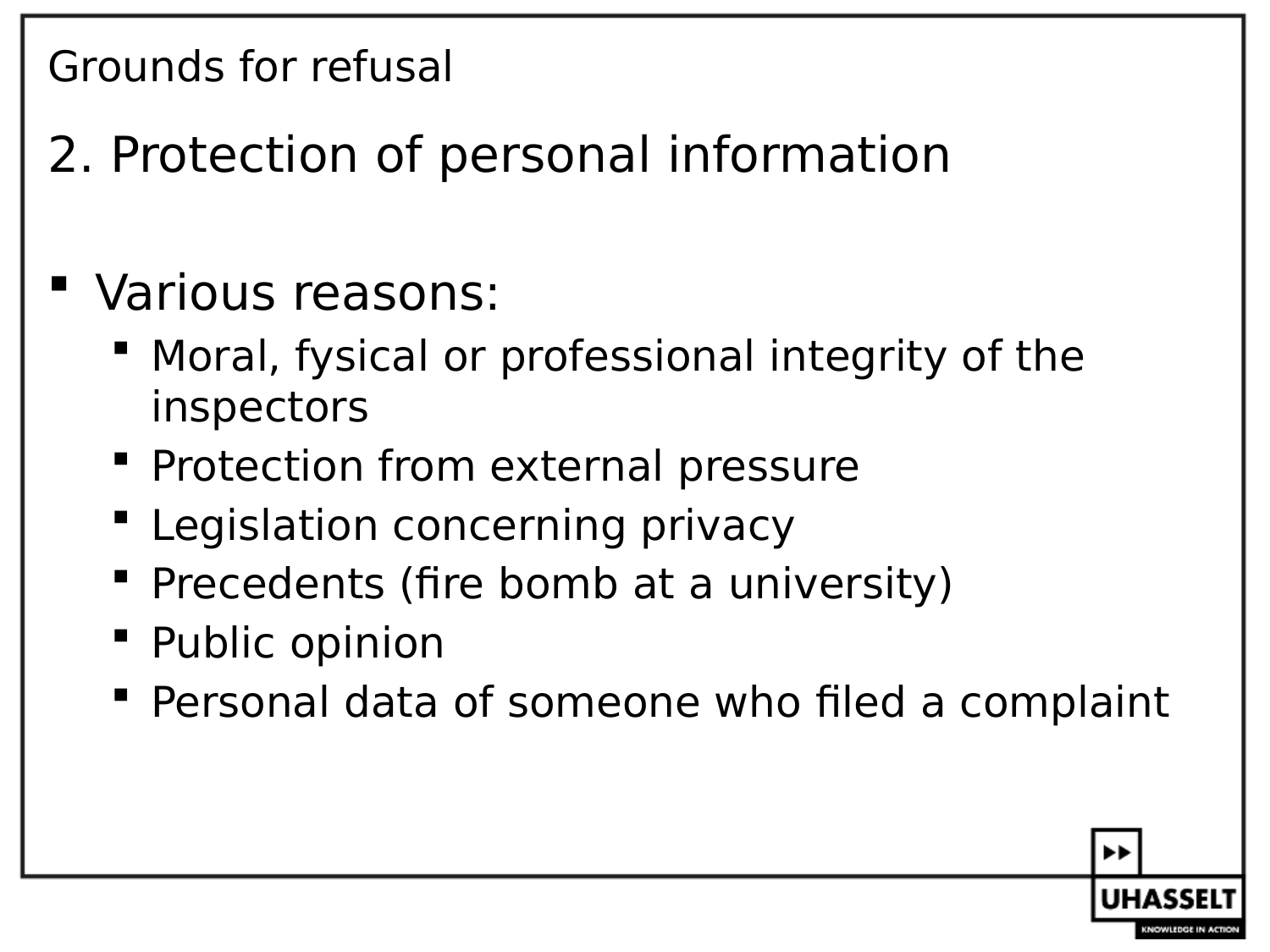

# Grounds for refusal
2. Protection of personal information

Various reasons:
Moral, fysical or professional integrity of the inspectors
Protection from external pressure
Legislation concerning privacy
Precedents (fire bomb at a university)
Public opinion
Personal data of someone who filed a complaint